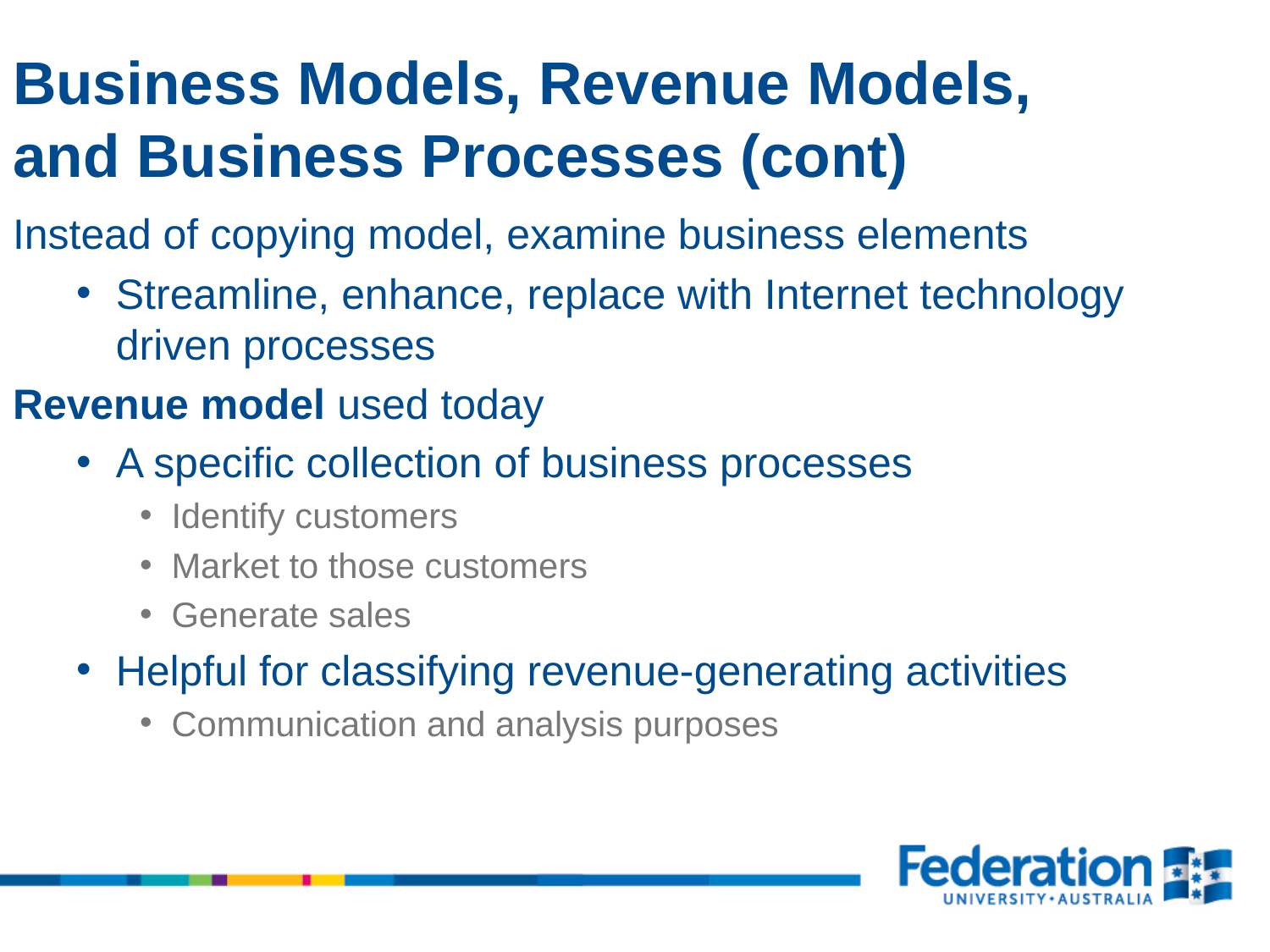

Business Models, Revenue Models, and Business Processes (cont)
Instead of copying model, examine business elements
Streamline, enhance, replace with Internet technology driven processes
Revenue model used today
A specific collection of business processes
Identify customers
Market to those customers
Generate sales
Helpful for classifying revenue-generating activities
Communication and analysis purposes